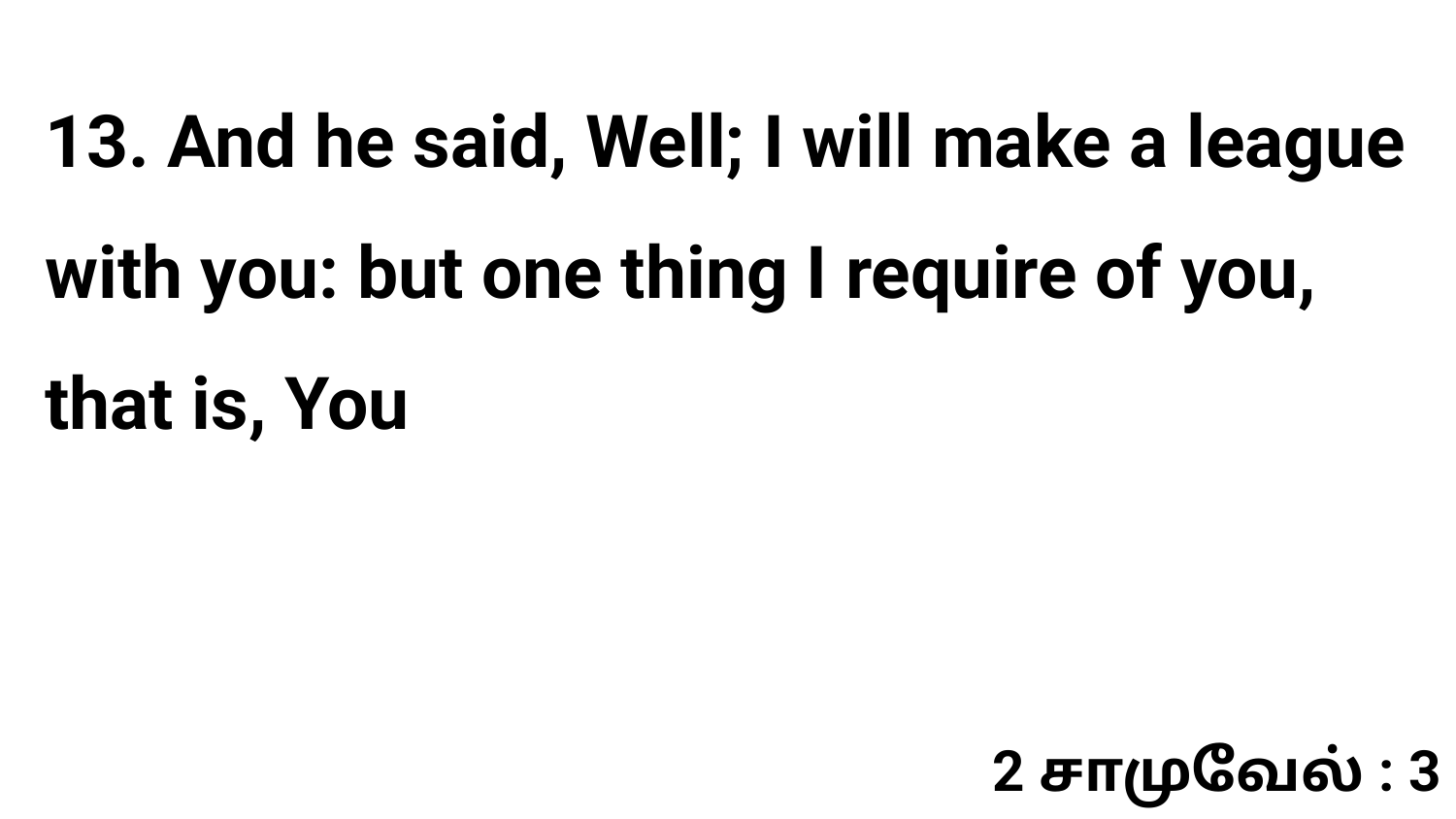

13. And he said, Well; I will make a league with you: but one thing I require of you, that is, You
2 சாமுவேல் : 3